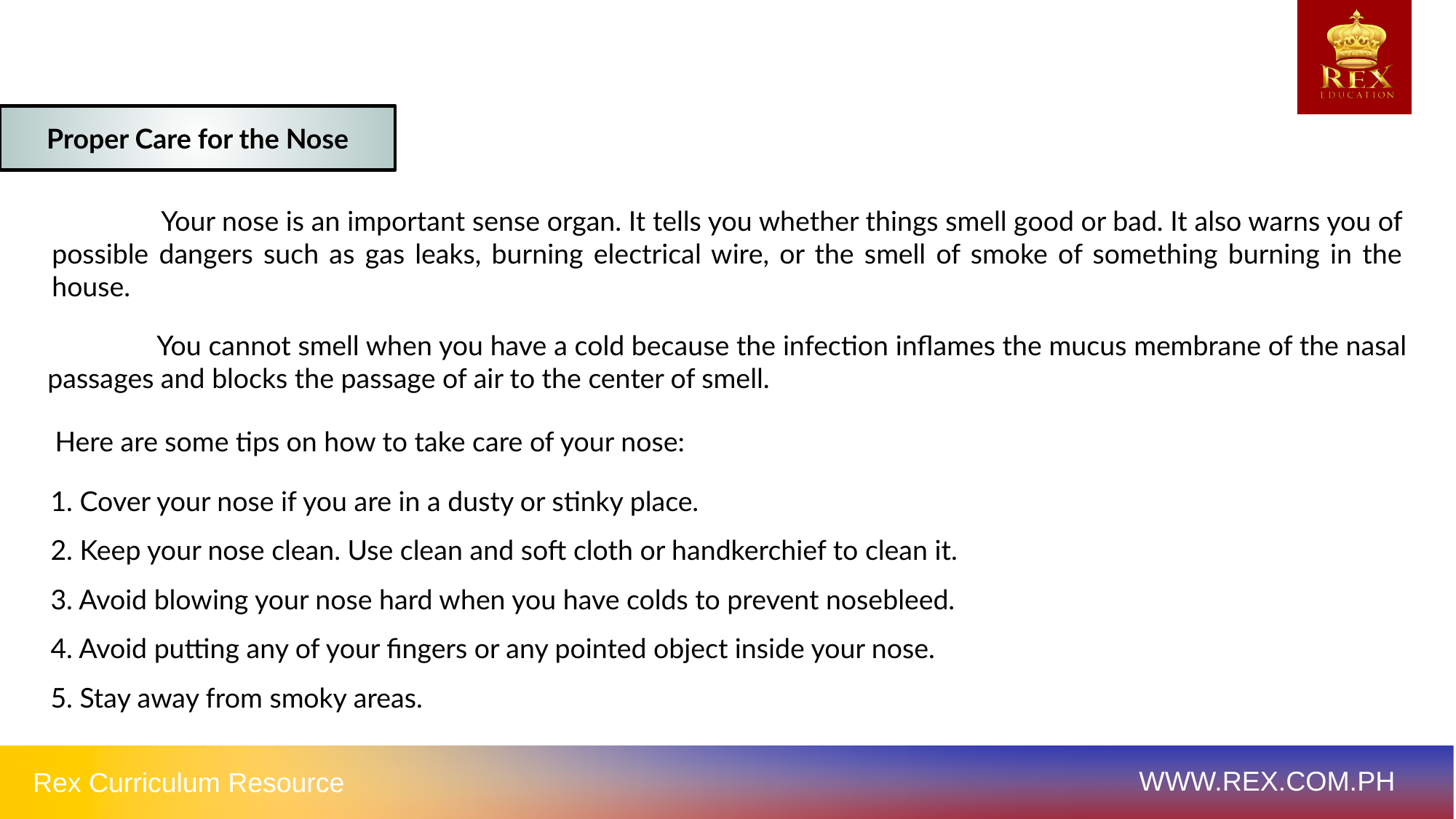

Proper Care for the Nose
	Your nose is an important sense organ. It tells you whether things smell good or bad. It also warns you of possible dangers such as gas leaks, burning electrical wire, or the smell of smoke of something burning in the house.
	You cannot smell when you have a cold because the infection inflames the mucus membrane of the nasal passages and blocks the passage of air to the center of smell.
Here are some tips on how to take care of your nose:
1. Cover your nose if you are in a dusty or stinky place.
2. Keep your nose clean. Use clean and soft cloth or handkerchief to clean it.
3. Avoid blowing your nose hard when you have colds to prevent nosebleed.
4. Avoid putting any of your fingers or any pointed object inside your nose.
5. Stay away from smoky areas.